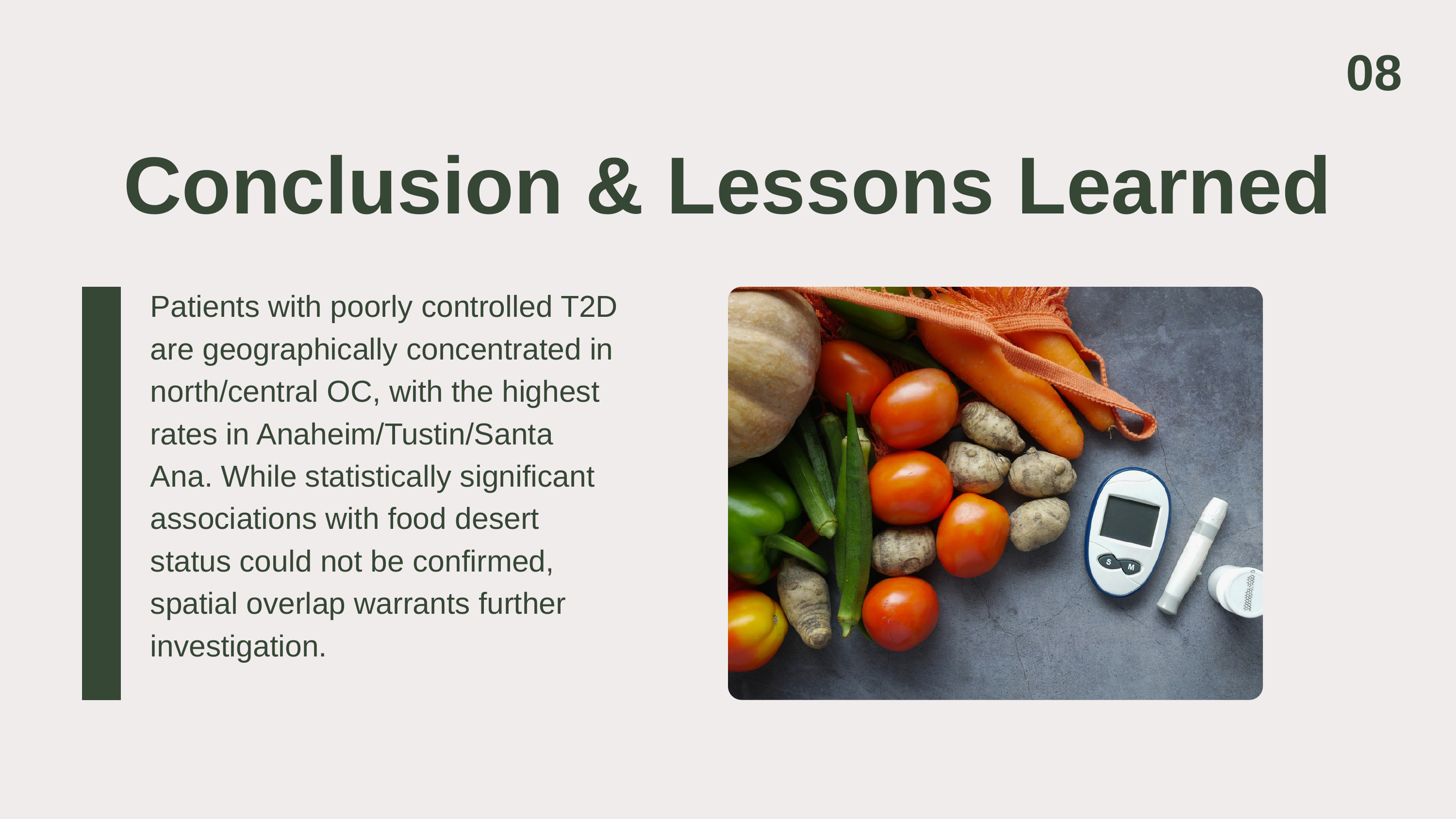

08
Conclusion & Lessons Learned

Patients with poorly controlled T2D are geographically concentrated in north/central OC, with the highest rates in Anaheim/Tustin/Santa Ana. While statistically significant associations with food desert status could not be confirmed, spatial overlap warrants further investigation.